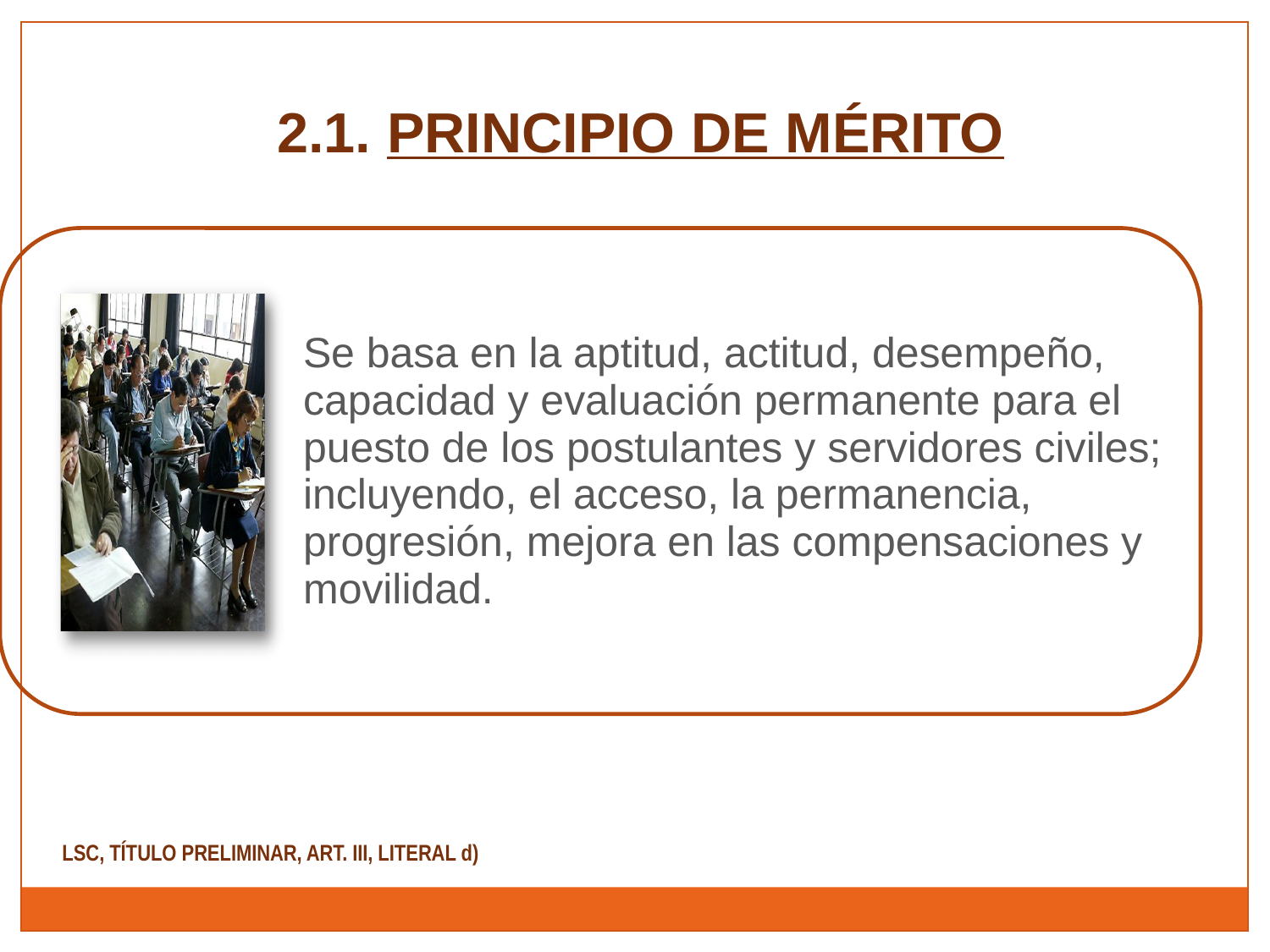

2.1. PRINCIPIO DE MÉRITO

Se basa en la aptitud, actitud, desempeño, capacidad y evaluación permanente para el puesto de los postulantes y servidores civiles; incluyendo, el acceso, la permanencia, progresión, mejora en las compensaciones y movilidad.

LSC, TÍTULO PRELIMINAR, ART. III, LITERAL d)